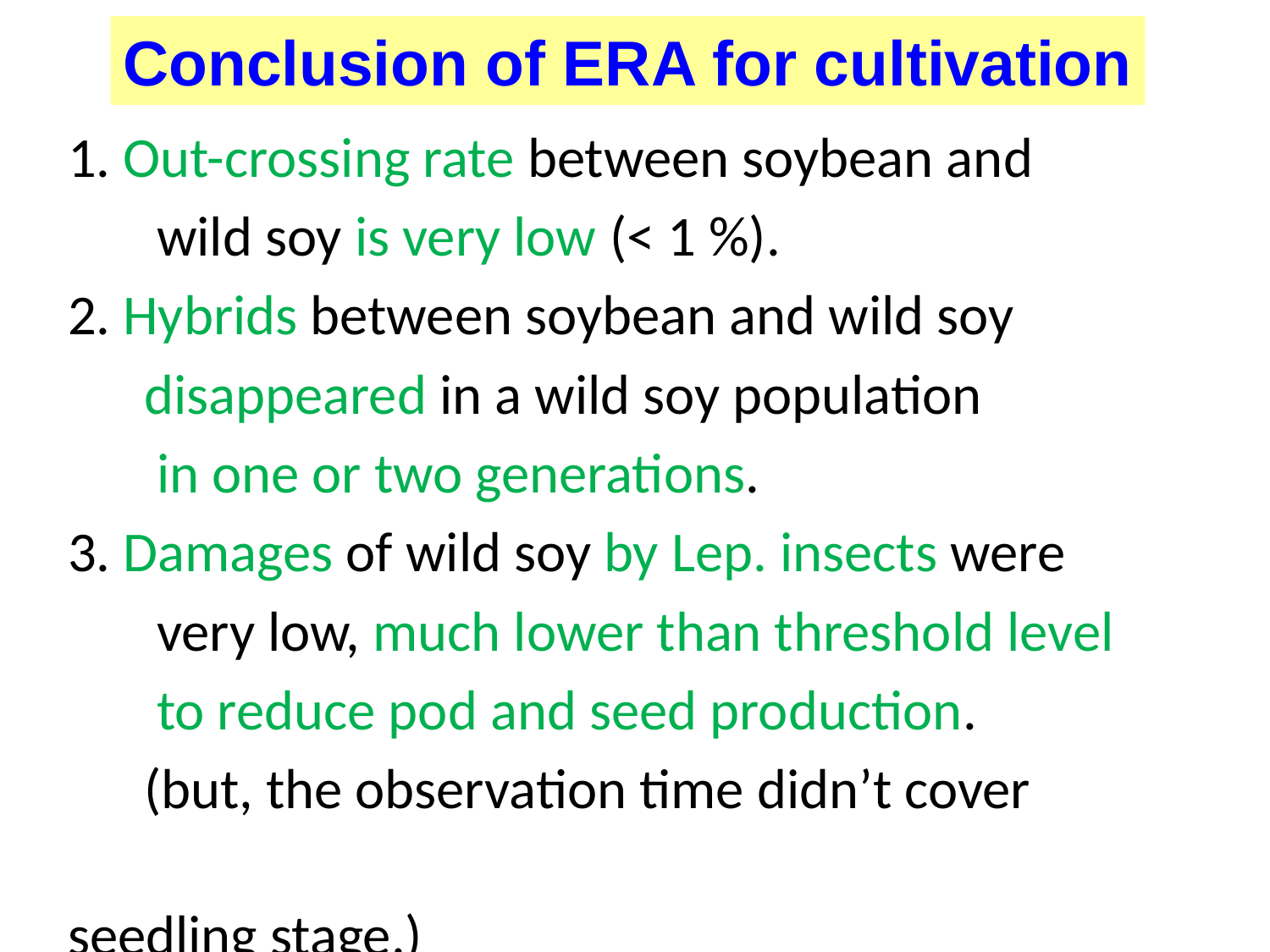

Conclusion of ERA for cultivation
1. Out-crossing rate between soybean and
       wild soy is very low (< 1 %).
2. Hybrids between soybean and wild soy
      disappeared in a wild soy population
       in one or two generations.
3. Damages of wild soy by Lep. insects were
       very low, much lower than threshold level
       to reduce pod and seed production.
      (but, the observation time didn’t cover
　　　　　　　　　　　　　　　　　　　　seedling stage.)